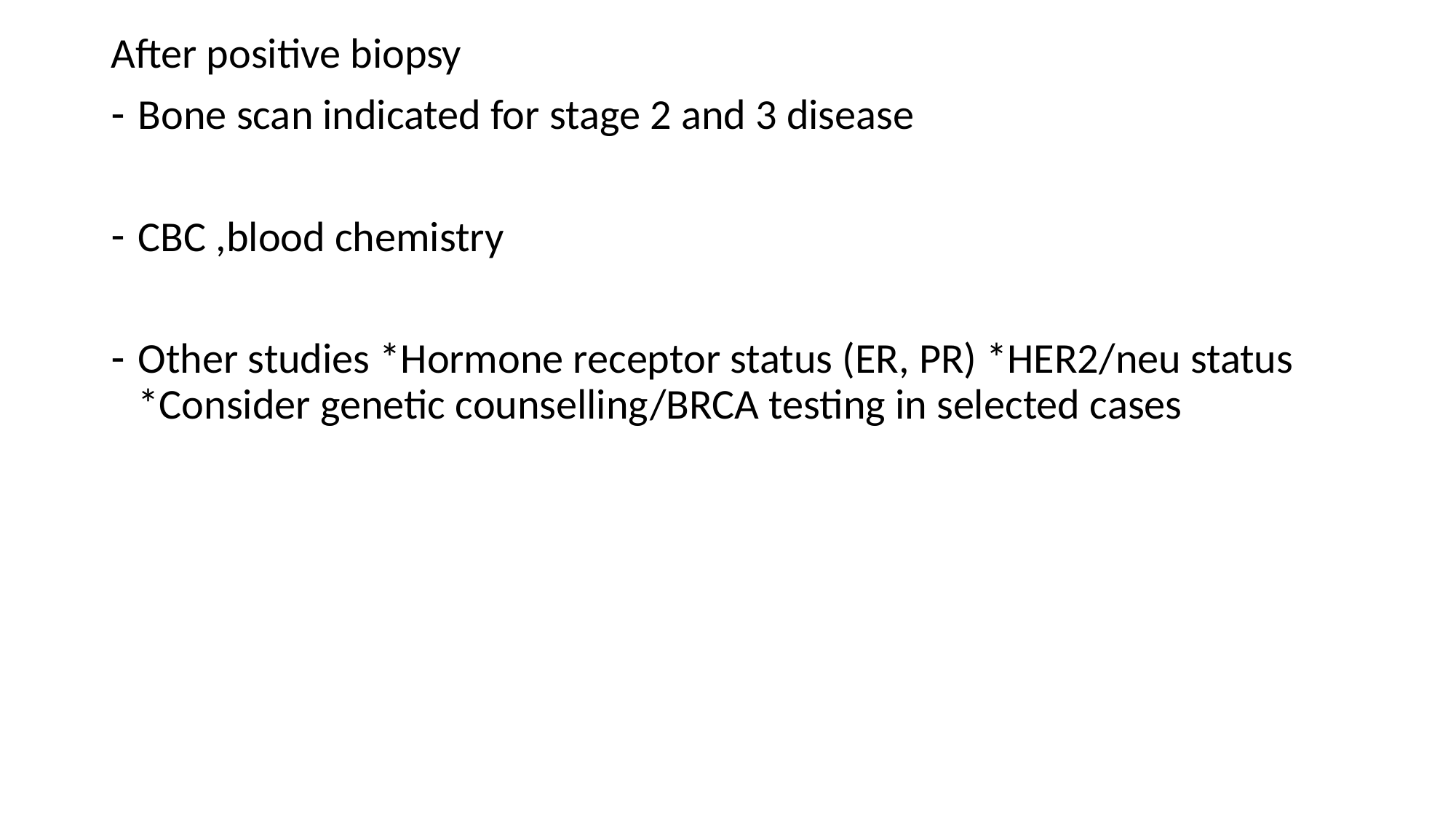

After positive biopsy
Bone scan indicated for stage 2 and 3 disease

CBC ,blood chemistry

Other studies *Hormone receptor status (ER, PR) *HER2/neu status *Consider genetic counselling/BRCA testing in selected cases